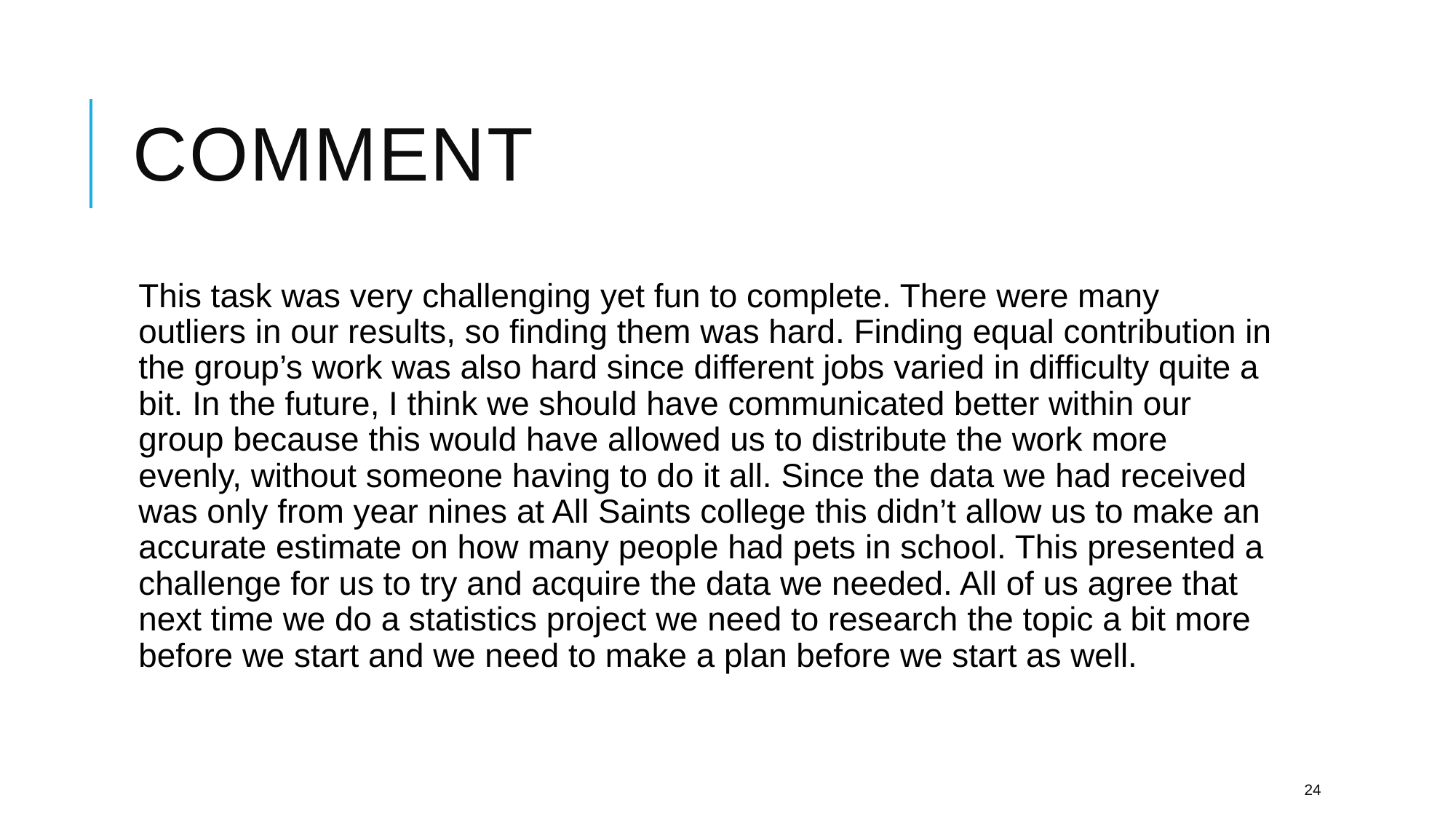

# Comment
This task was very challenging yet fun to complete. There were many outliers in our results, so finding them was hard. Finding equal contribution in the group’s work was also hard since different jobs varied in difficulty quite a bit. In the future, I think we should have communicated better within our group because this would have allowed us to distribute the work more evenly, without someone having to do it all. Since the data we had received was only from year nines at All Saints college this didn’t allow us to make an accurate estimate on how many people had pets in school. This presented a challenge for us to try and acquire the data we needed. All of us agree that next time we do a statistics project we need to research the topic a bit more before we start and we need to make a plan before we start as well.
24